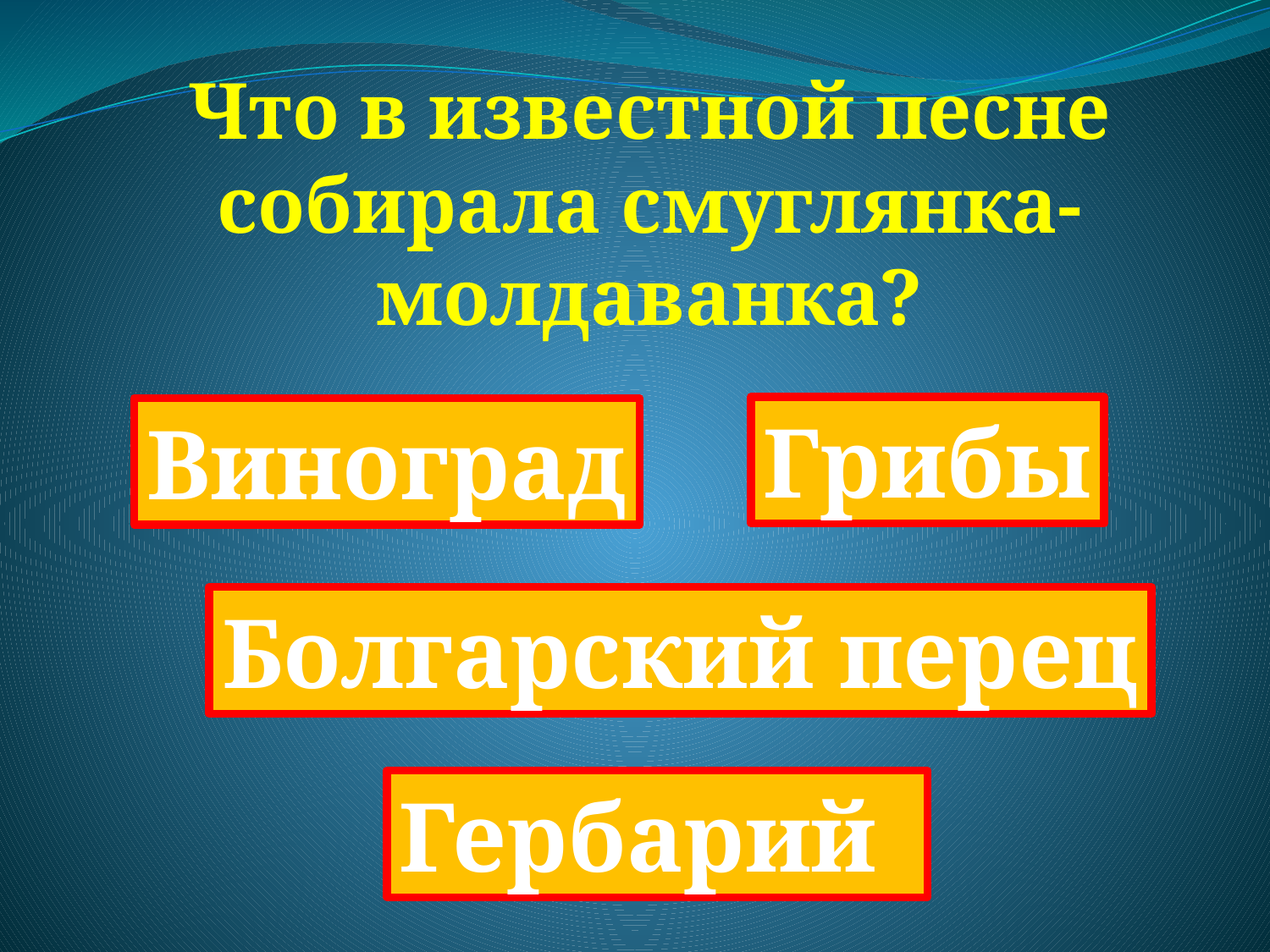

Что в известной песне собирала смуглянка-молдаванка?

Грибы
Виноград
Болгарский перец
Гербарий